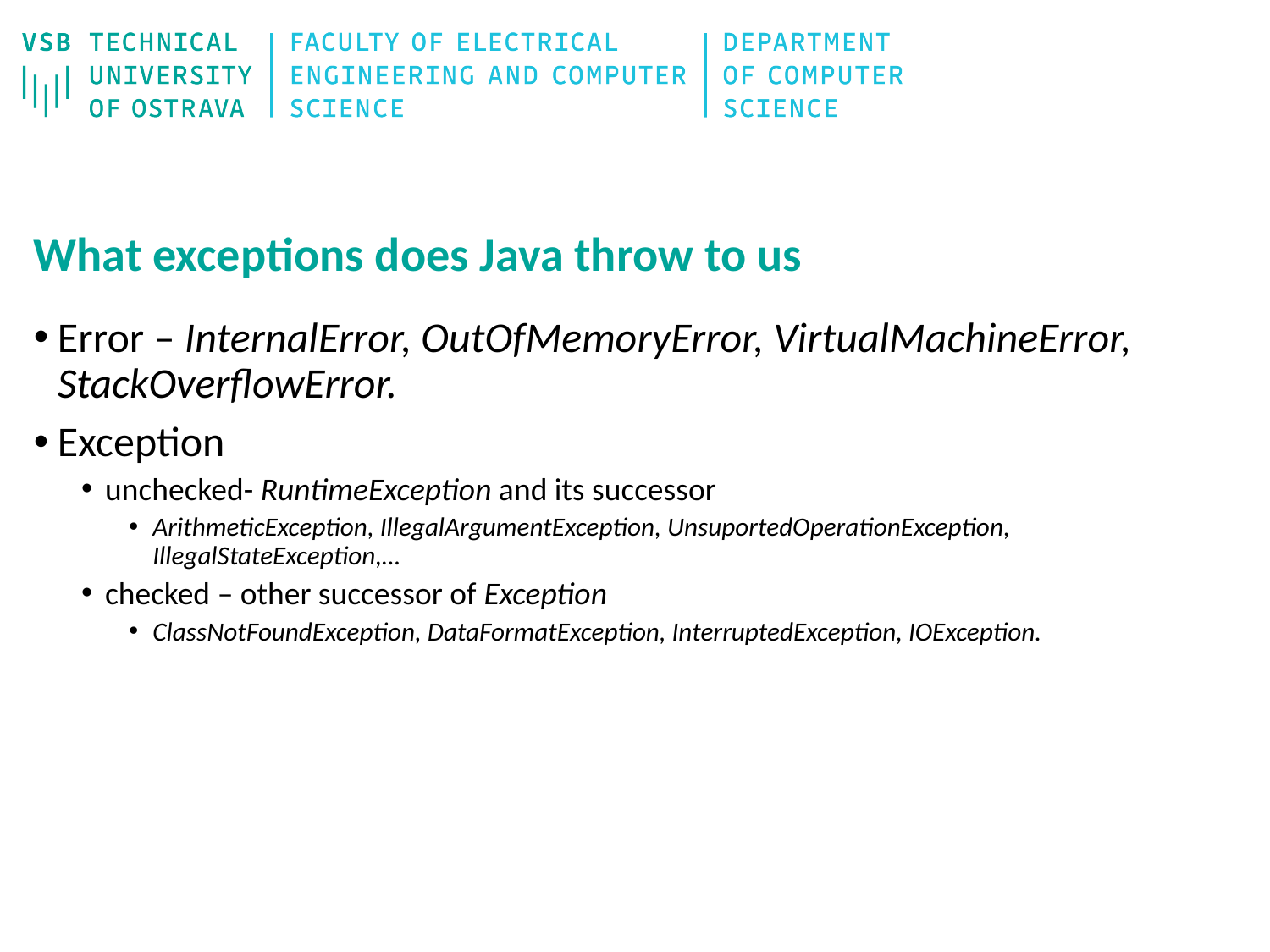

# What exceptions does Java throw to us
Error – InternalError, OutOfMemoryError, VirtualMachineError, StackOverflowError.
Exception
unchecked- RuntimeException and its successor
ArithmeticException, IllegalArgumentException, UnsuportedOperationException, IllegalStateException,…
checked – other successor of Exception
ClassNotFoundException, DataFormatException, InterruptedException, IOException.